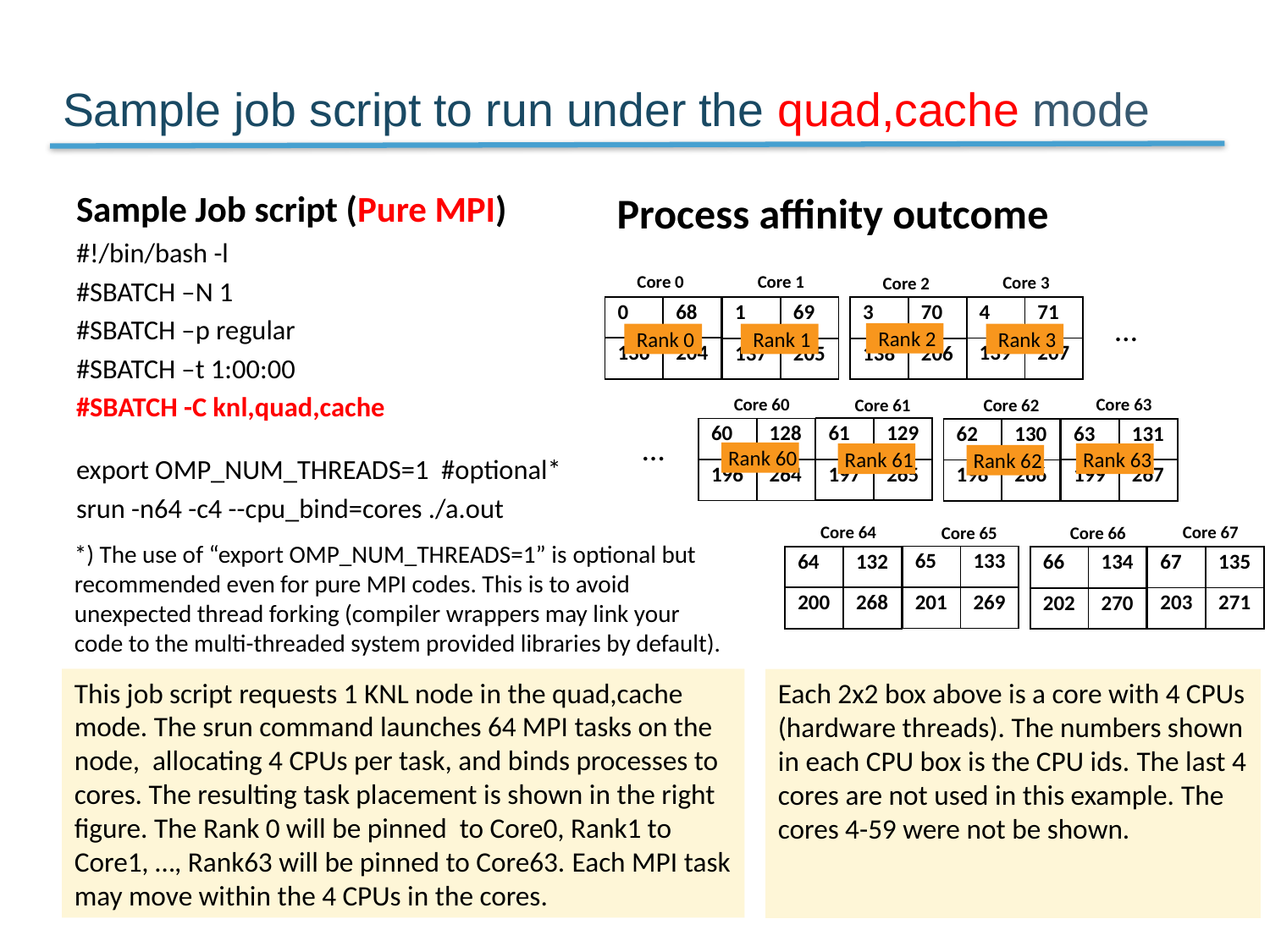

# Sample job script to run under the quad,cache mode
Sample Job script (Pure MPI)
#!/bin/bash -l
#SBATCH –N 1
#SBATCH –p regular
#SBATCH –t 1:00:00
#SBATCH -C knl,quad,cache

export OMP_NUM_THREADS=1  #optional*
srun -n64 -c4 --cpu_bind=cores ./a.out

Process affinity outcome

Core 1
Core 0
Core 3
Core 2
…
 Rank 2
 Rank 0
 Rank 1
 Rank 3
Core 60
Core 63
Core 61
Core 62
…
 Rank 60
 Rank 61
 Rank 63
 Rank 62
Core 64
Core 67
Core 65
Core 66
| 0 | 68 |
| --- | --- |
| 136 | 204 |
| 4 | 71 |
| --- | --- |
| 139 | 207 |
| 3 | 70 |
| --- | --- |
| 138 | 206 |
| 1 | 69 |
| --- | --- |
| 137 | 205 |
| 61 | 129 |
| --- | --- |
| 197 | 265 |
| 60 | 128 |
| --- | --- |
| 196 | 264 |
| 63 | 131 |
| --- | --- |
| 199 | 267 |
| 62 | 130 |
| --- | --- |
| 198 | 266 |
*) The use of “export OMP_NUM_THREADS=1” is optional but recommended even for pure MPI codes. This is to avoid unexpected thread forking (compiler wrappers may link your code to the multi-threaded system provided libraries by default).
| 65 | 133 |
| --- | --- |
| 201 | 269 |
| 64 | 132 |
| --- | --- |
| 200 | 268 |
| 67 | 135 |
| --- | --- |
| 203 | 271 |
| 66 | 134 |
| --- | --- |
| 202 | 270 |
This job script requests 1 KNL node in the quad,cache mode. The srun command launches 64 MPI tasks on the node,  allocating 4 CPUs per task, and binds processes to cores. The resulting task placement is shown in the right figure. The Rank 0 will be pinned  to Core0, Rank1 to Core1, …, Rank63 will be pinned to Core63. Each MPI task may move within the 4 CPUs in the cores.
Each 2x2 box above is a core with 4 CPUs (hardware threads). The numbers shown in each CPU box is the CPU ids. The last 4 cores are not used in this example. The cores 4-59 were not be shown.

- 21 -